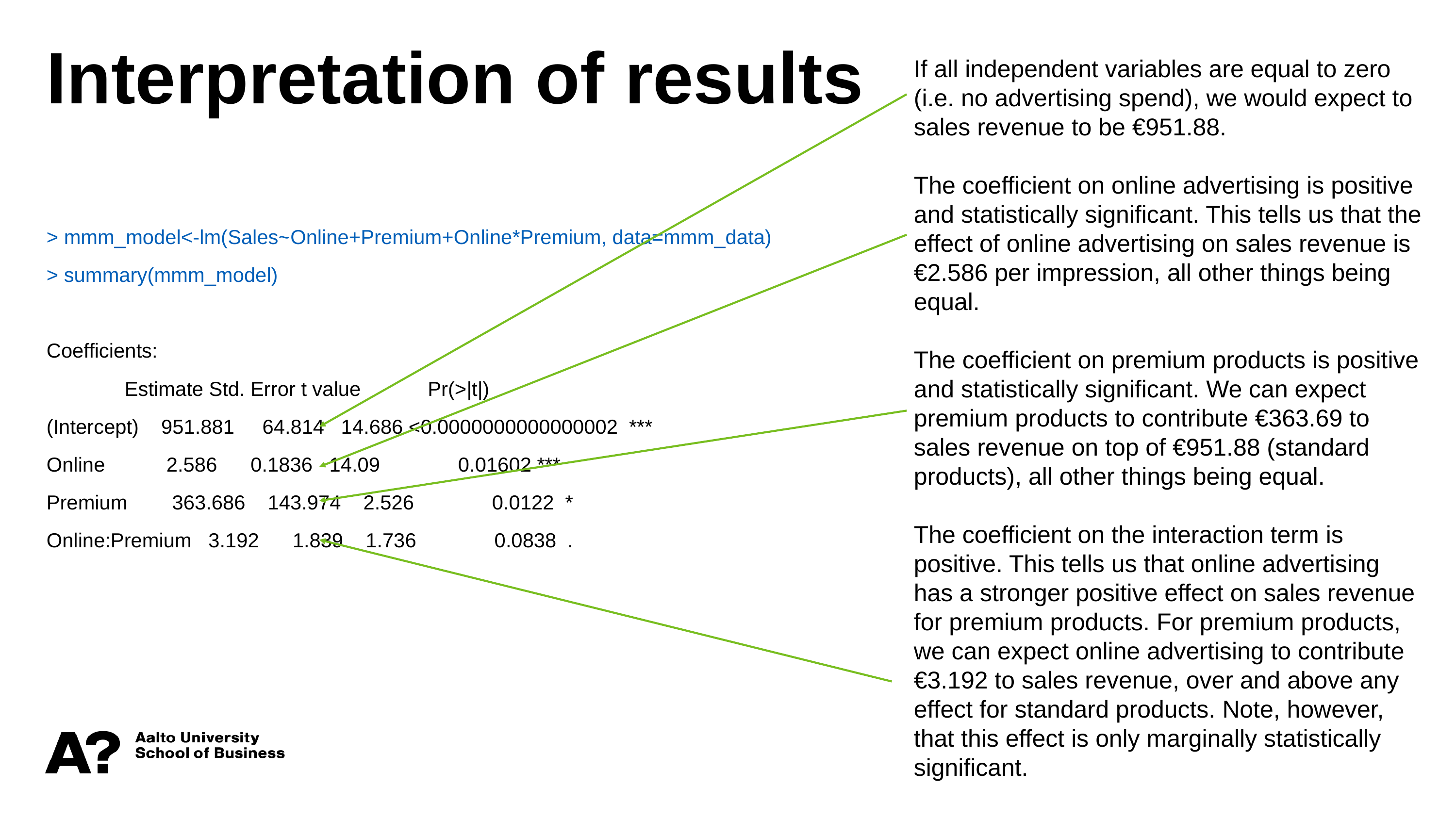

Interpretation of results
If all independent variables are equal to zero (i.e. no advertising spend), we would expect to sales revenue to be €951.88.

The coefficient on online advertising is positive and statistically significant. This tells us that the effect of online advertising on sales revenue is €2.586 per impression, all other things being equal.

The coefficient on premium products is positive and statistically significant. We can expect premium products to contribute €363.69 to sales revenue on top of €951.88 (standard products), all other things being equal.

The coefficient on the interaction term is positive. This tells us that online advertising has a stronger positive effect on sales revenue for premium products. For premium products, we can expect online advertising to contribute €3.192 to sales revenue, over and above any effect for standard products. Note, however, that this effect is only marginally statistically significant.

> mmm_model<-lm(Sales~Online+Premium+Online*Premium, data=mmm_data)
> summary(mmm_model)

Coefficients:
              Estimate Std. Error t value            Pr(>|t|)
(Intercept)    951.881     64.814   14.686 <0.0000000000000002  ***
Online           2.586      0.1836   14.09              0.01602 ***
Premium        363.686    143.974    2.526              0.0122  *
Online:Premium   3.192      1.839    1.736              0.0838  .